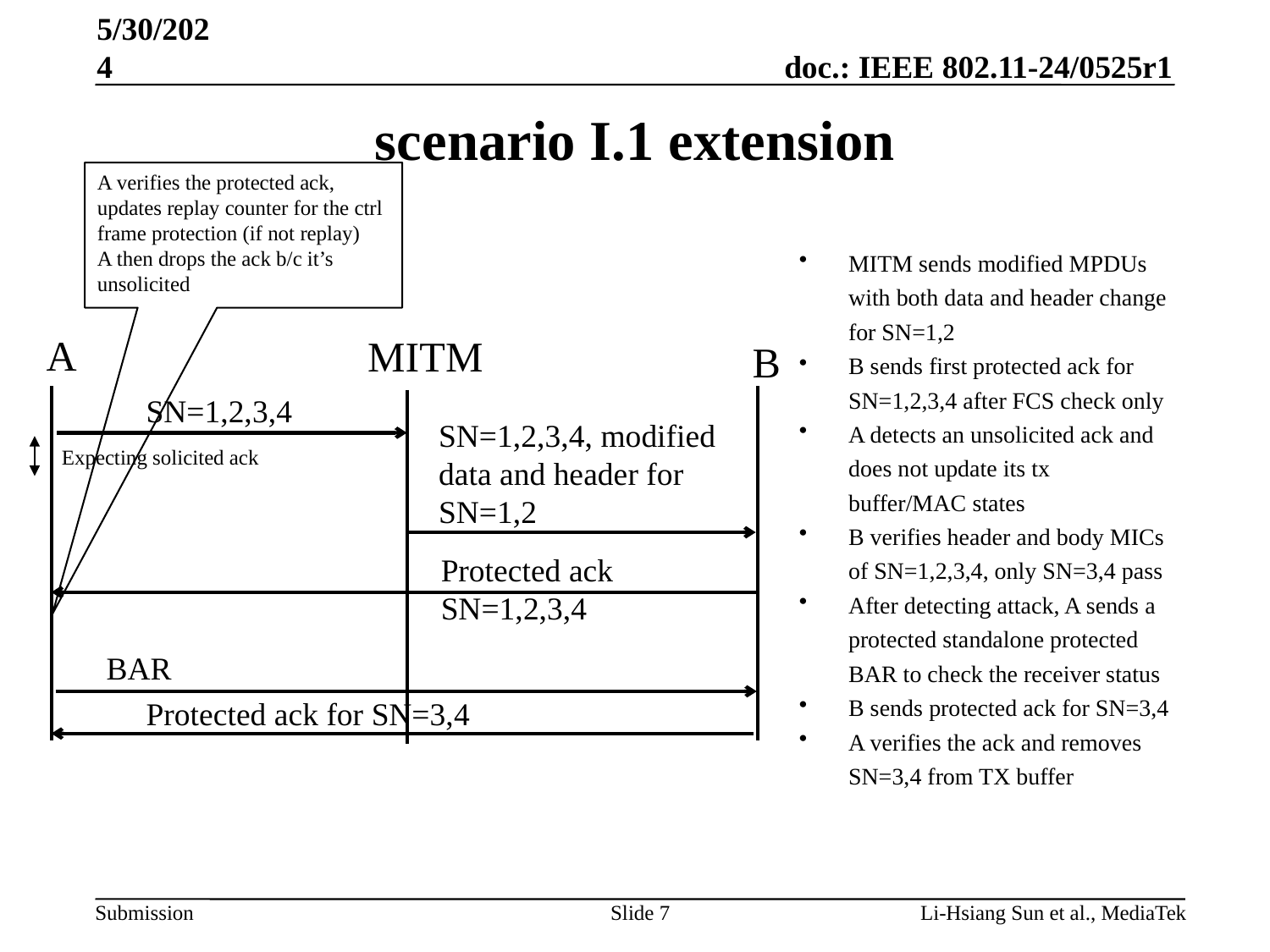

5/30/2024
# scenario I.1 extension
A verifies the protected ack, updates replay counter for the ctrl frame protection (if not replay)
A then drops the ack b/c it’s unsolicited
MITM sends modified MPDUs with both data and header change for SN=1,2
B sends first protected ack for SN=1,2,3,4 after FCS check only
A detects an unsolicited ack and does not update its tx buffer/MAC states
B verifies header and body MICs of SN=1,2,3,4, only SN=3,4 pass
After detecting attack, A sends a protected standalone protected BAR to check the receiver status
B sends protected ack for SN=3,4
A verifies the ack and removes SN=3,4 from TX buffer

A
MITM
B
SN=1,2,3,4
SN=1,2,3,4, modified data and header for SN=1,2
Expecting solicited ack
Protected ack SN=1,2,3,4
BAR
Protected ack for SN=3,4
Slide 7
Li-Hsiang Sun et al., MediaTek